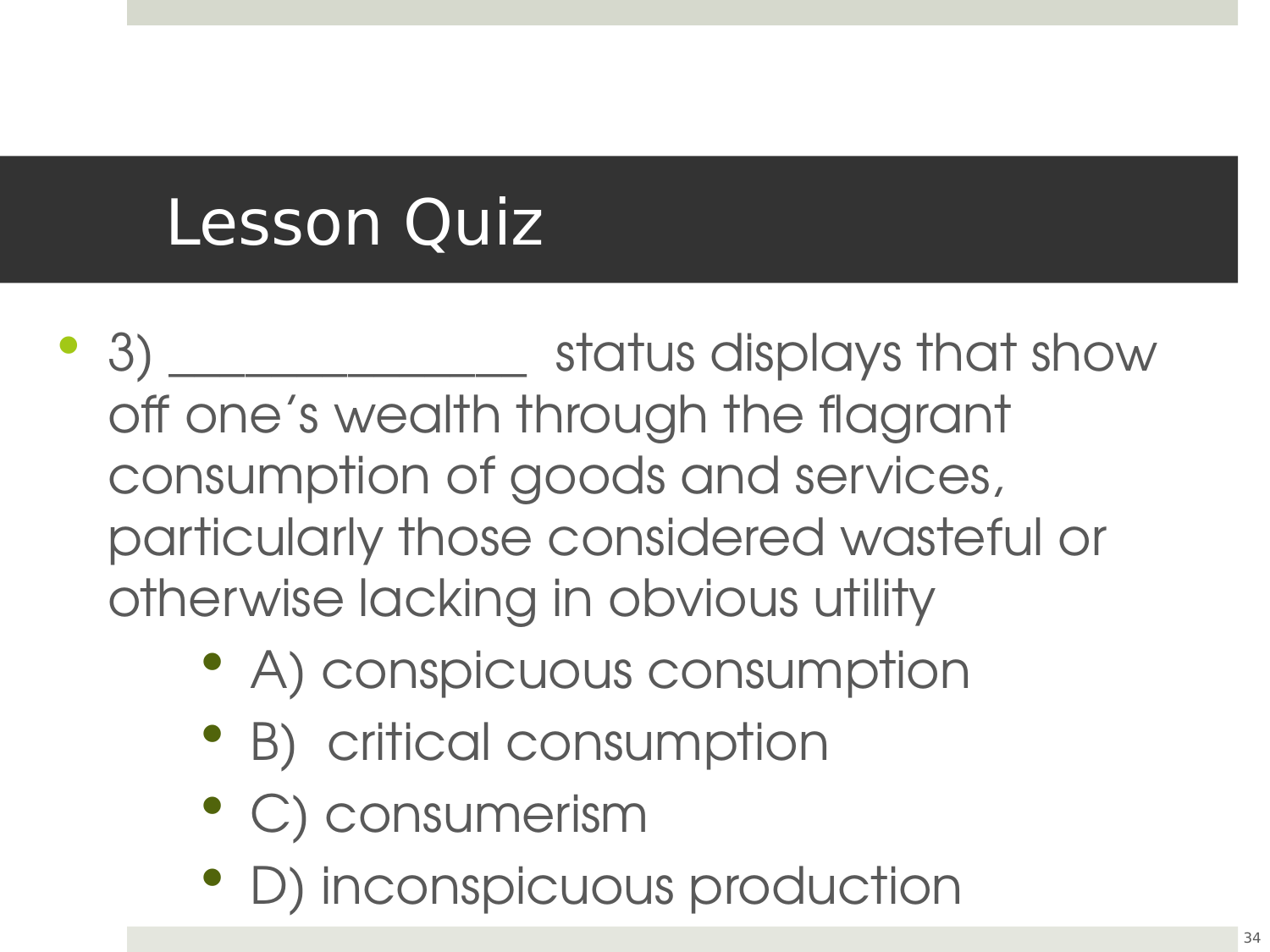

# Lesson Quiz
3) ______________  status displays that show off one’s wealth through the flagrant consumption of goods and services, particularly those considered wasteful or otherwise lacking in obvious utility
A) conspicuous consumption
B)  critical consumption
C) consumerism
D) inconspicuous production
34